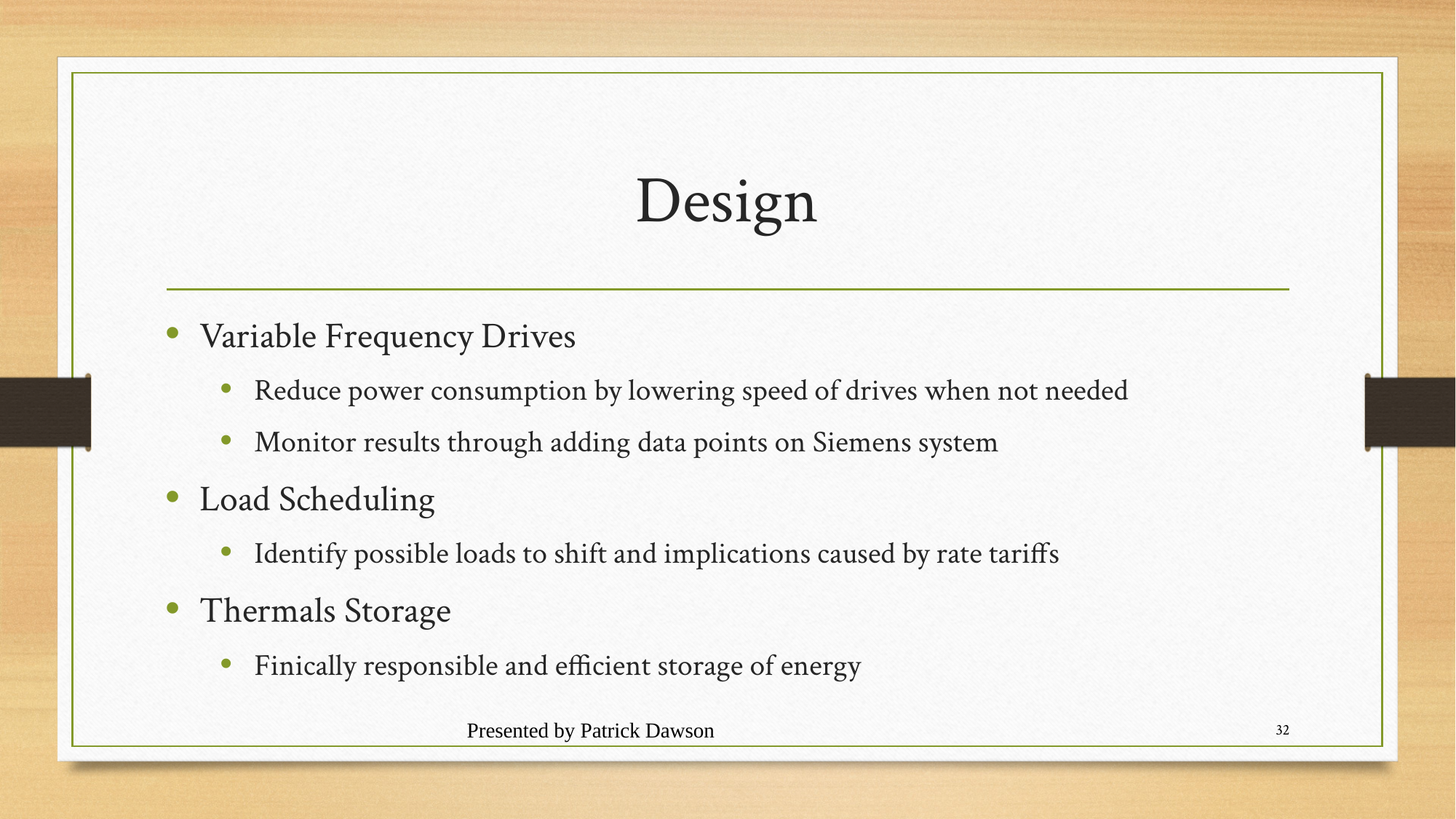

# Design
Variable Frequency Drives
Reduce power consumption by lowering speed of drives when not needed
Monitor results through adding data points on Siemens system
Load Scheduling
Identify possible loads to shift and implications caused by rate tariffs
Thermals Storage
Finically responsible and efficient storage of energy
Presented by Patrick Dawson
32